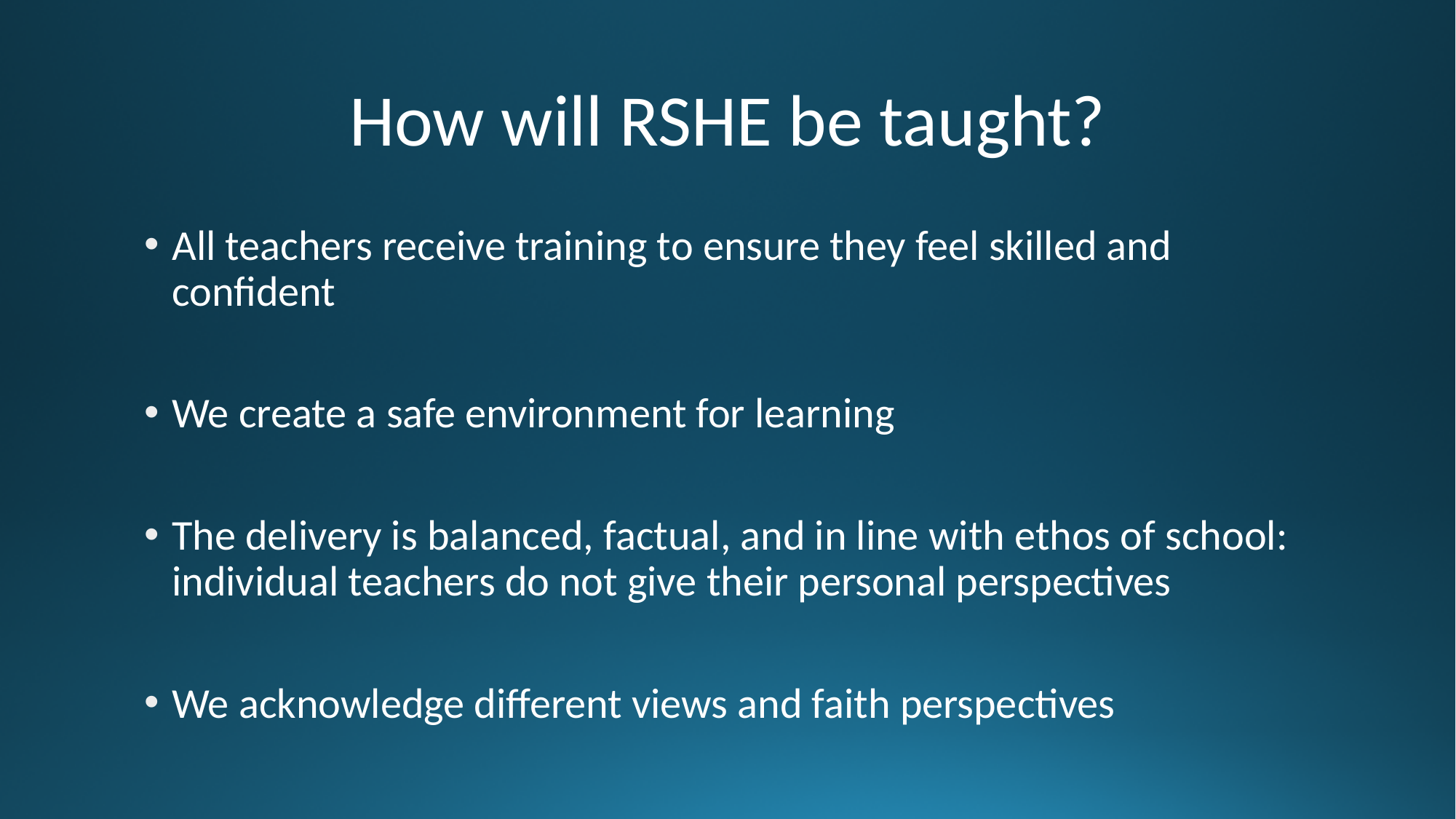

# How will RSHE be taught?
All teachers receive training to ensure they feel skilled and confident

We create a safe environment for learning

The delivery is balanced, factual, and in line with ethos of school: individual teachers do not give their personal perspectives

We acknowledge different views and faith perspectives